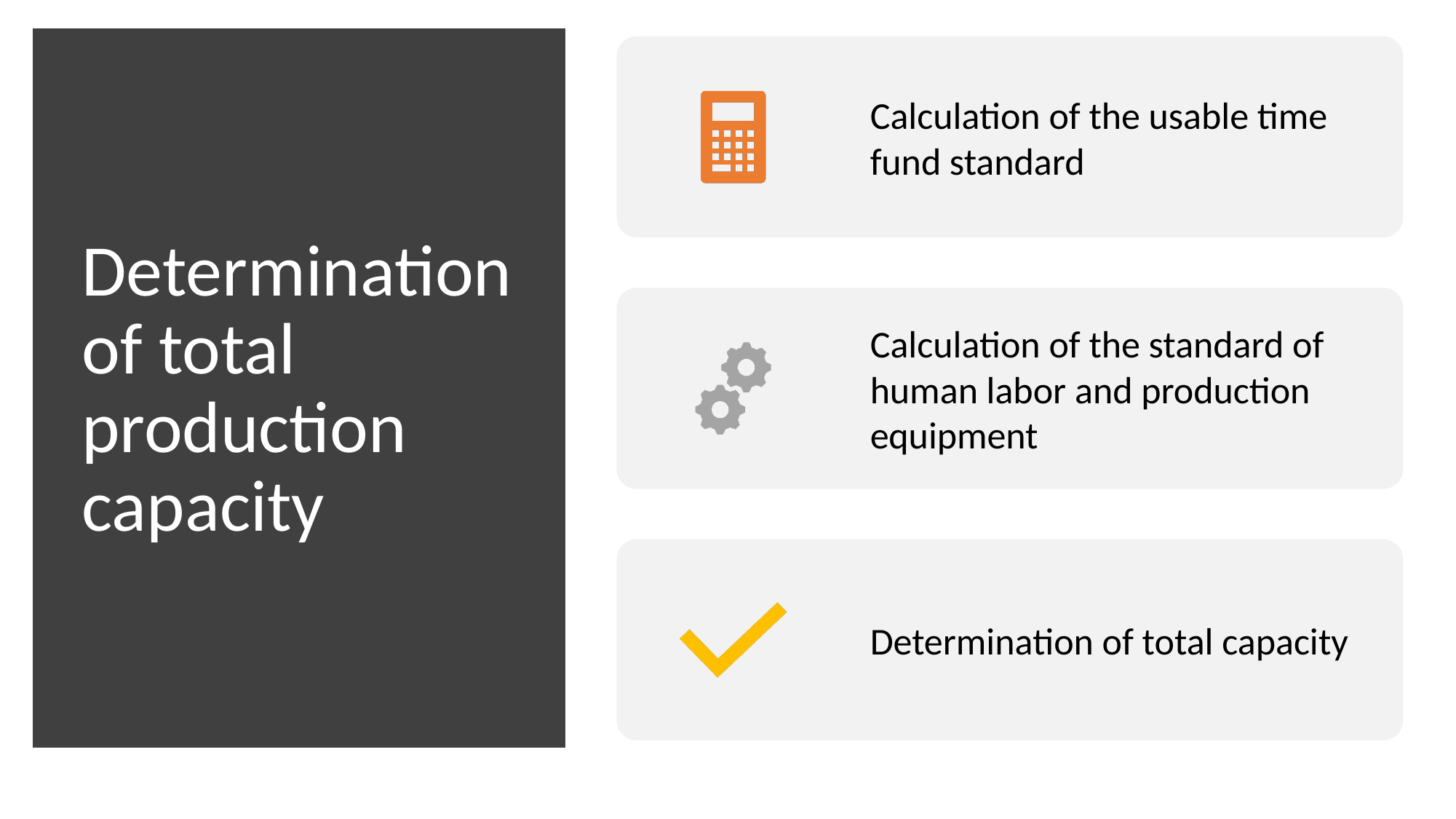

Calculation of the usable time fund standard
Calculation of the standard of human labor and production equipment
Determination of total capacity
# Determination of total production capacity